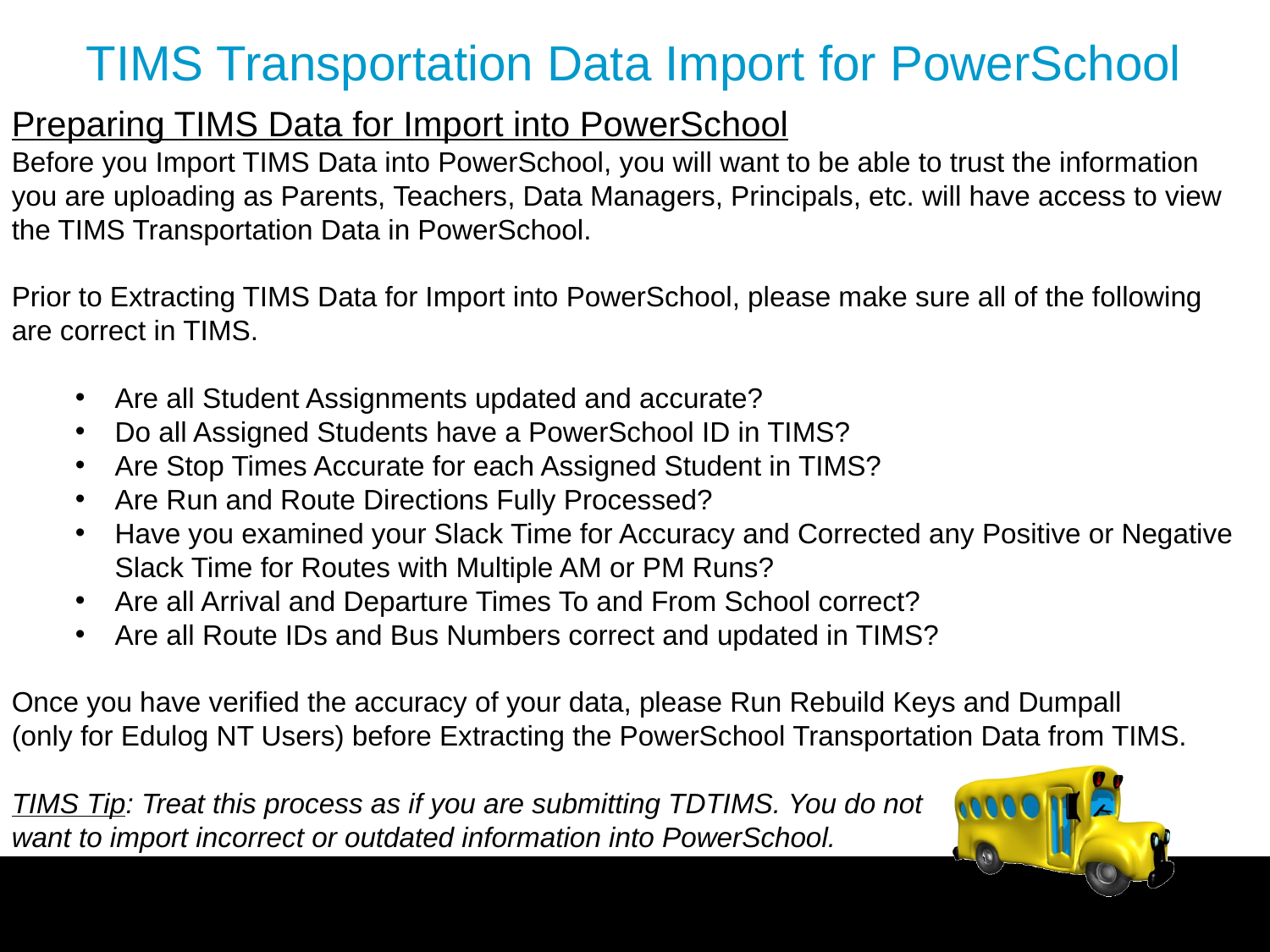

TIMS Transportation Data Import for PowerSchool
Preparing TIMS Data for Import into PowerSchool
Before you Import TIMS Data into PowerSchool, you will want to be able to trust the information you are uploading as Parents, Teachers, Data Managers, Principals, etc. will have access to view the TIMS Transportation Data in PowerSchool.
Prior to Extracting TIMS Data for Import into PowerSchool, please make sure all of the following are correct in TIMS.

Are all Student Assignments updated and accurate?
Do all Assigned Students have a PowerSchool ID in TIMS?
Are Stop Times Accurate for each Assigned Student in TIMS?
Are Run and Route Directions Fully Processed?
Have you examined your Slack Time for Accuracy and Corrected any Positive or Negative Slack Time for Routes with Multiple AM or PM Runs?
Are all Arrival and Departure Times To and From School correct?
Are all Route IDs and Bus Numbers correct and updated in TIMS?

Once you have verified the accuracy of your data, please Run Rebuild Keys and Dumpall
(only for Edulog NT Users) before Extracting the PowerSchool Transportation Data from TIMS.

TIMS Tip: Treat this process as if you are submitting TDTIMS. You do not
want to import incorrect or outdated information into PowerSchool.